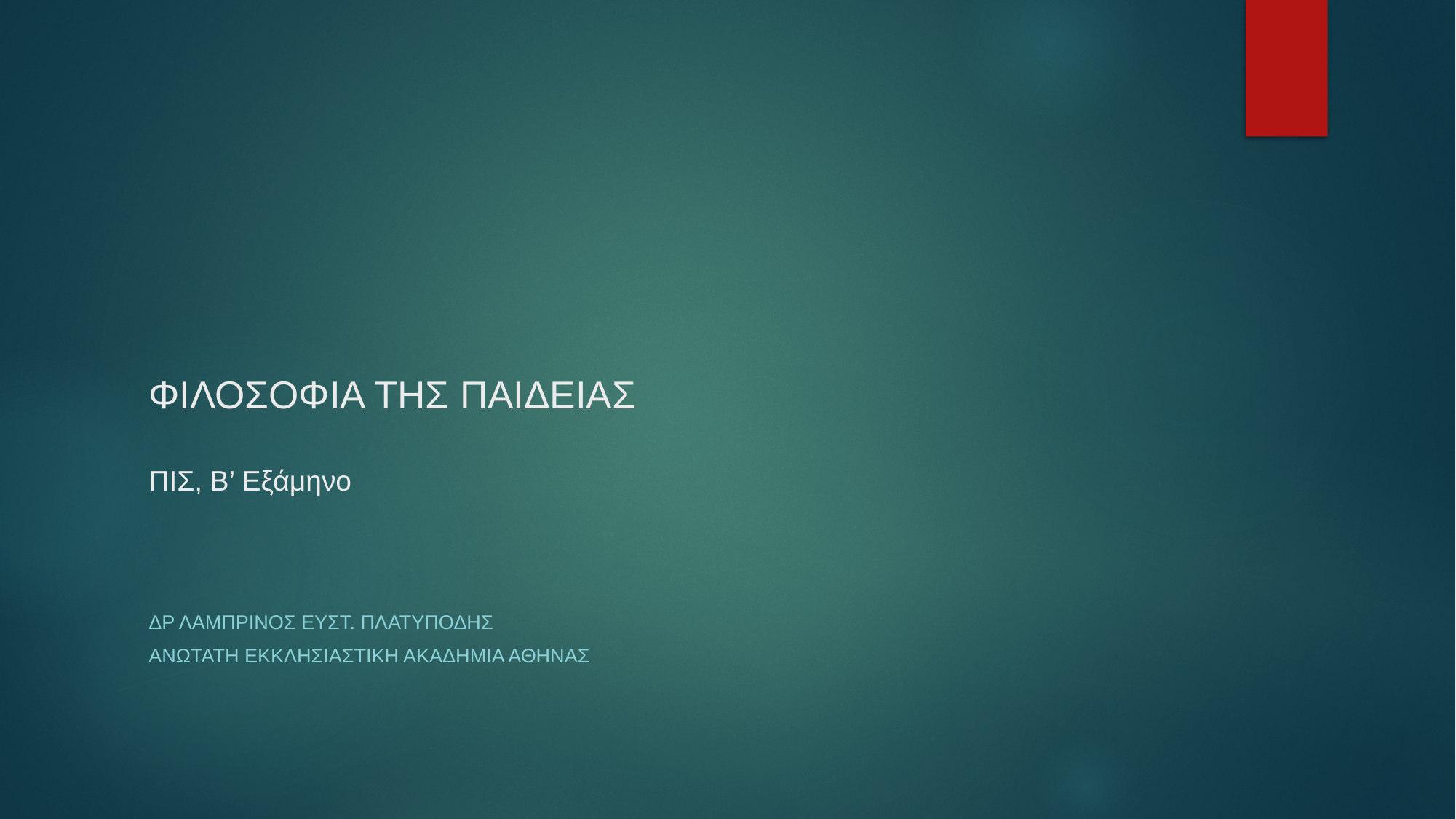

# ΦΙΛΟΣΟΦΙΑ ΤΗΣ ΠΑΙΔΕΙΑΣ ΠΙΣ, Β’ Εξάμηνο

Δρ ΛαμπρινΟς Ευστ. ΠλατυπΟδης
ΑνΩτατη ΕκκλησιαστικΗ ΑκαδημΙα ΑθΗνας